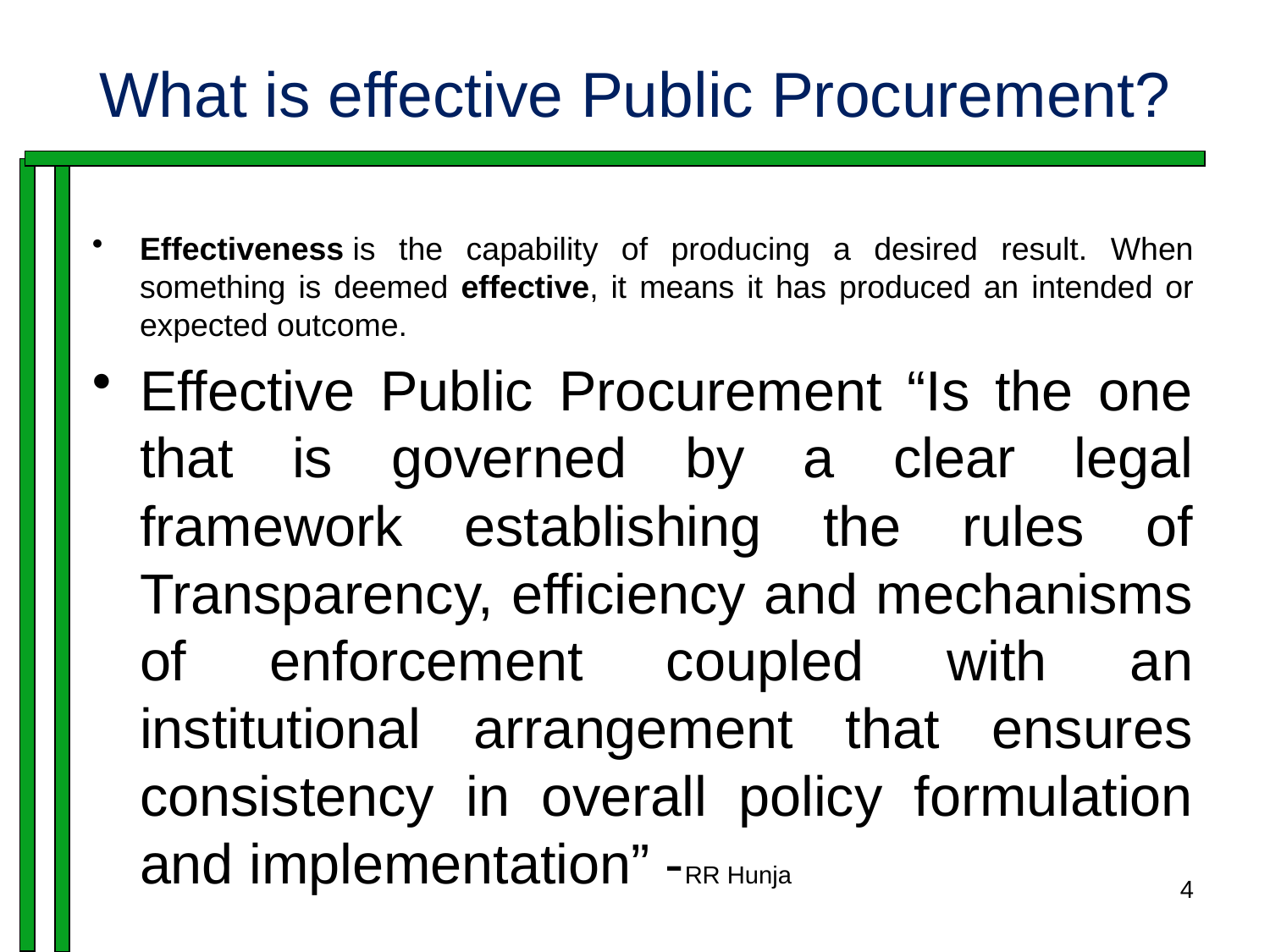

# What is effective Public Procurement?
Effectiveness is the capability of producing a desired result. When something is deemed effective, it means it has produced an intended or expected outcome.
Effective Public Procurement “Is the one that is governed by a clear legal framework establishing the rules of Transparency, efficiency and mechanisms of enforcement coupled with an institutional arrangement that ensures consistency in overall policy formulation and implementation” -RR Hunja
4